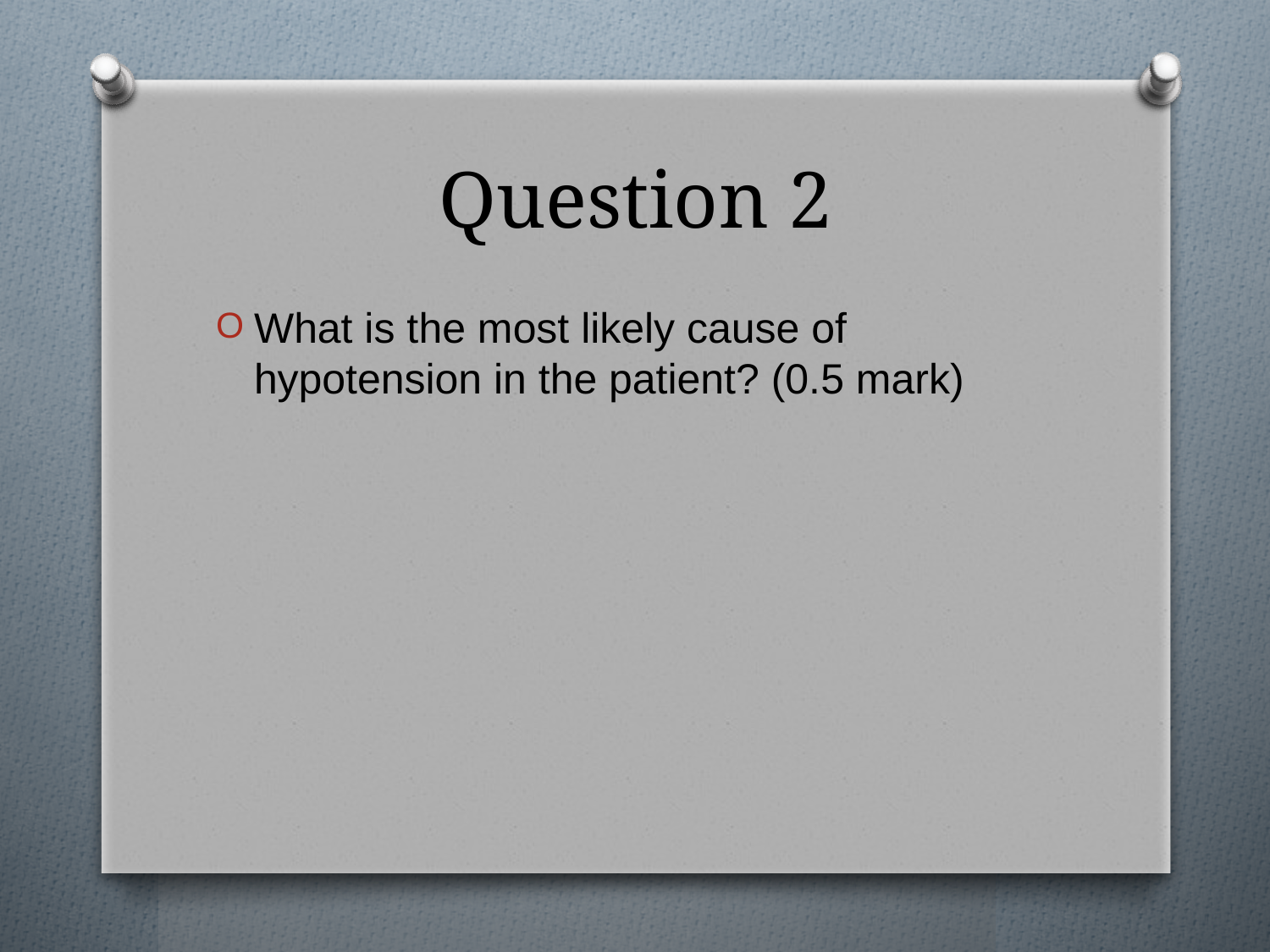

# Question 2
What is the most likely cause of hypotension in the patient? (0.5 mark)